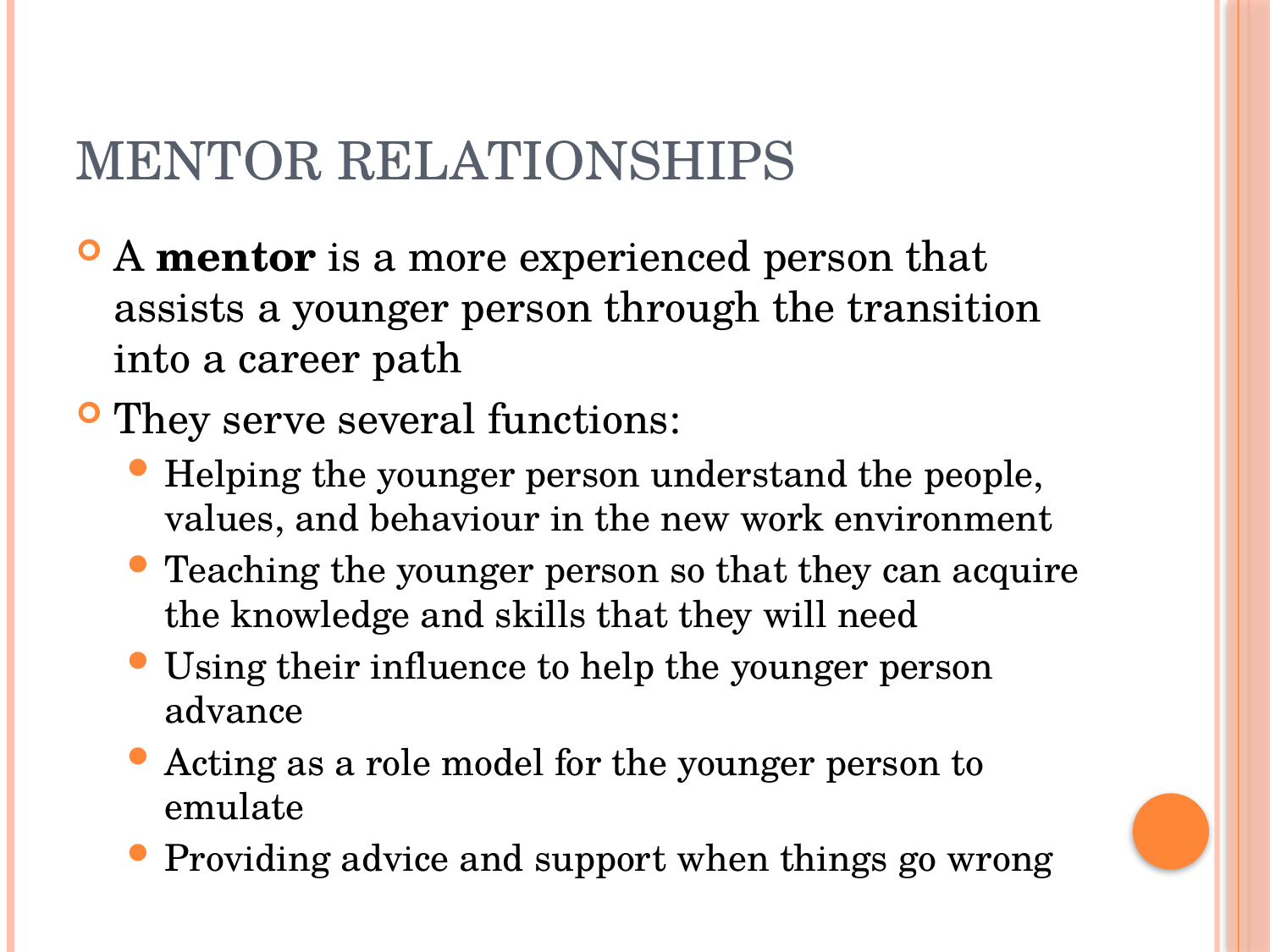

# Mentor Relationships
A mentor is a more experienced person that assists a younger person through the transition into a career path
They serve several functions:
Helping the younger person understand the people, values, and behaviour in the new work environment
Teaching the younger person so that they can acquire the knowledge and skills that they will need
Using their influence to help the younger person advance
Acting as a role model for the younger person to emulate
Providing advice and support when things go wrong